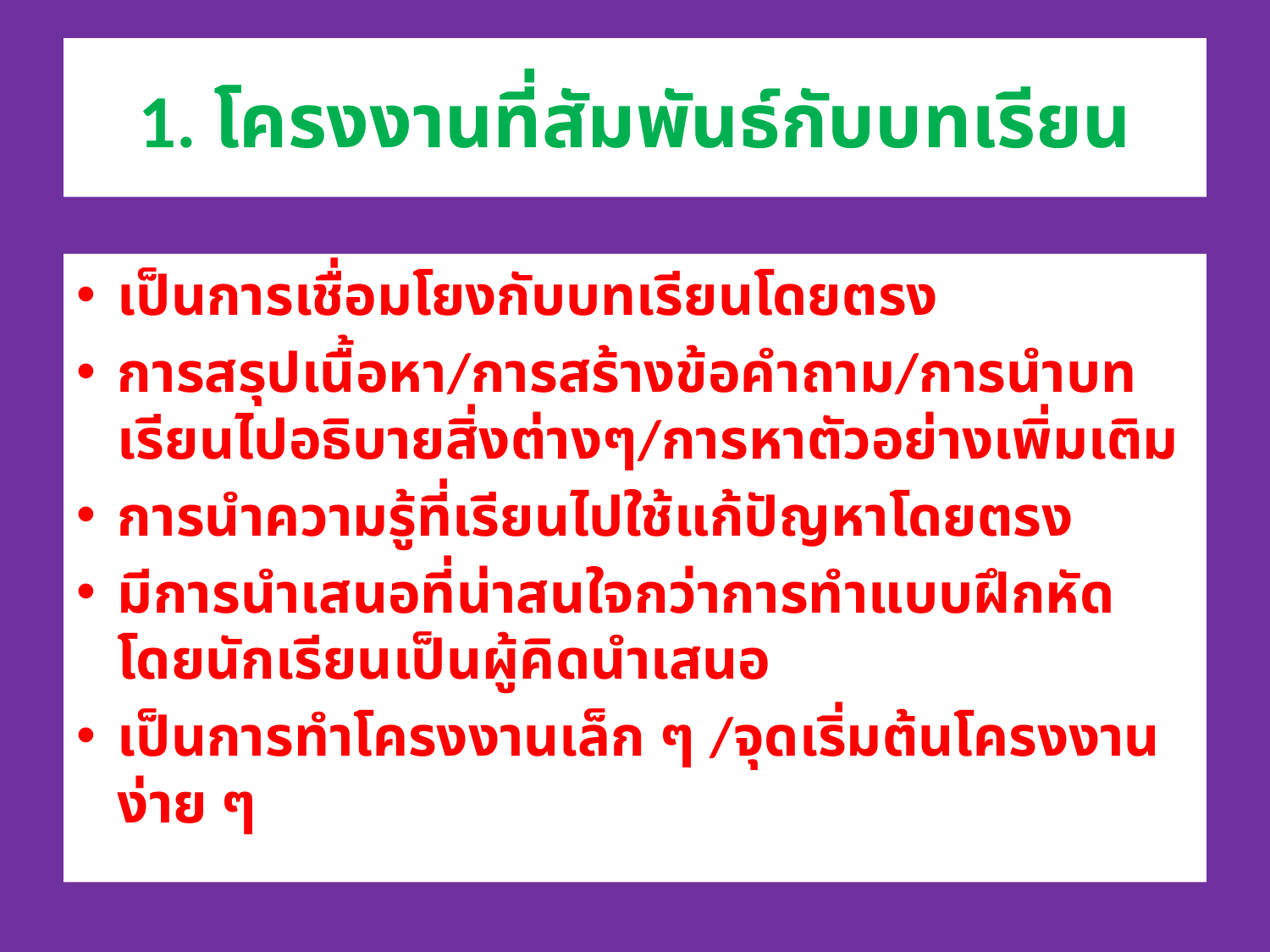

# 1. โครงงานที่สัมพันธ์กับบทเรียน
เป็นการเชื่อมโยงกับบทเรียนโดยตรง
การสรุปเนื้อหา/การสร้างข้อคำถาม/การนำบทเรียนไปอธิบายสิ่งต่างๆ/การหาตัวอย่างเพิ่มเติม
การนำความรู้ที่เรียนไปใช้แก้ปัญหาโดยตรง
มีการนำเสนอที่น่าสนใจกว่าการทำแบบฝึกหัด โดยนักเรียนเป็นผู้คิดนำเสนอ
เป็นการทำโครงงานเล็ก ๆ /จุดเริ่มต้นโครงงานง่าย ๆ